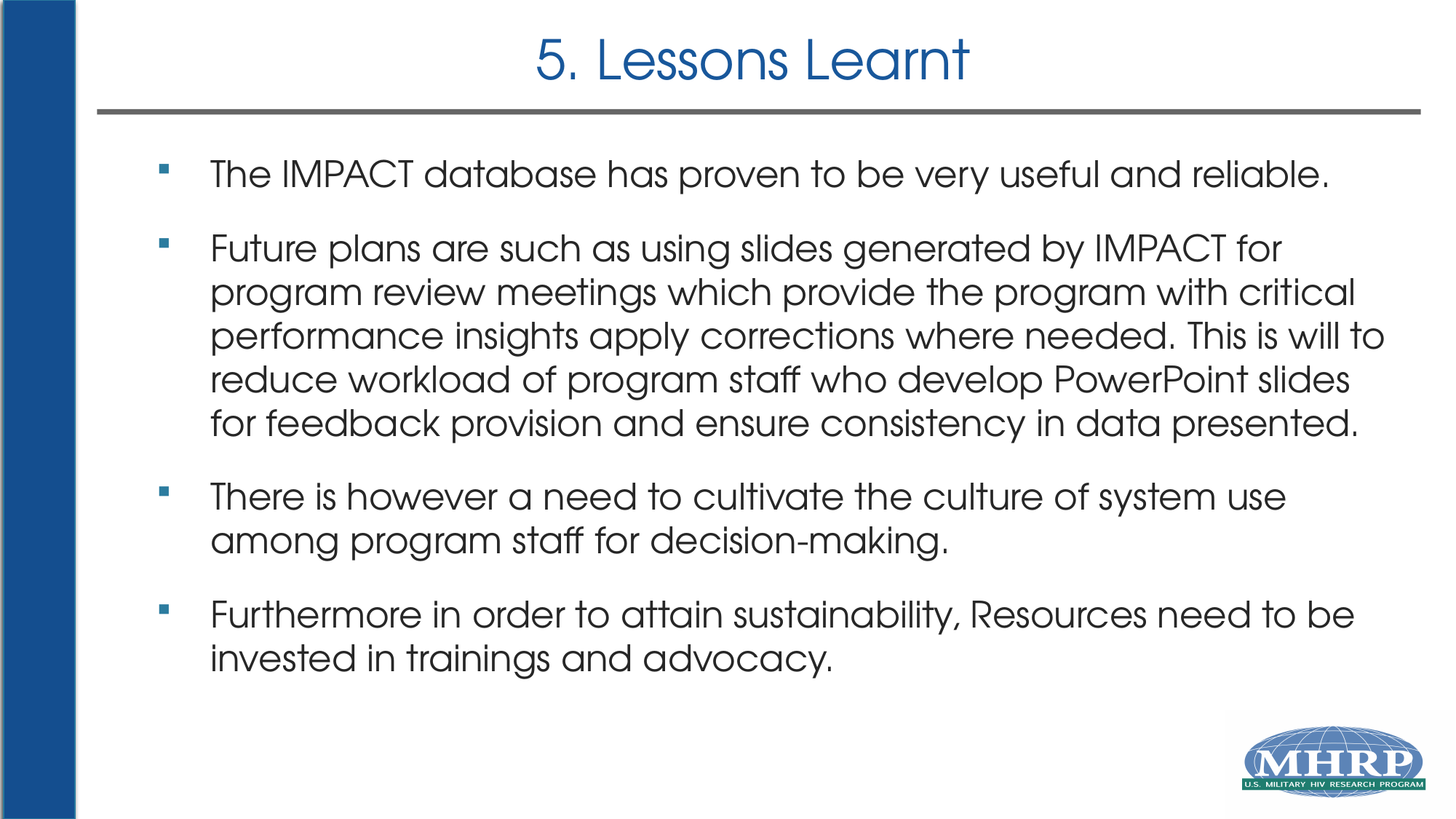

# 5. Lessons Learnt
The IMPACT database has proven to be very useful and reliable.
Future plans are such as using slides generated by IMPACT for program review meetings which provide the program with critical performance insights apply corrections where needed. This is will to reduce workload of program staff who develop PowerPoint slides for feedback provision and ensure consistency in data presented.
There is however a need to cultivate the culture of system use among program staff for decision-making.
Furthermore in order to attain sustainability, Resources need to be invested in trainings and advocacy.